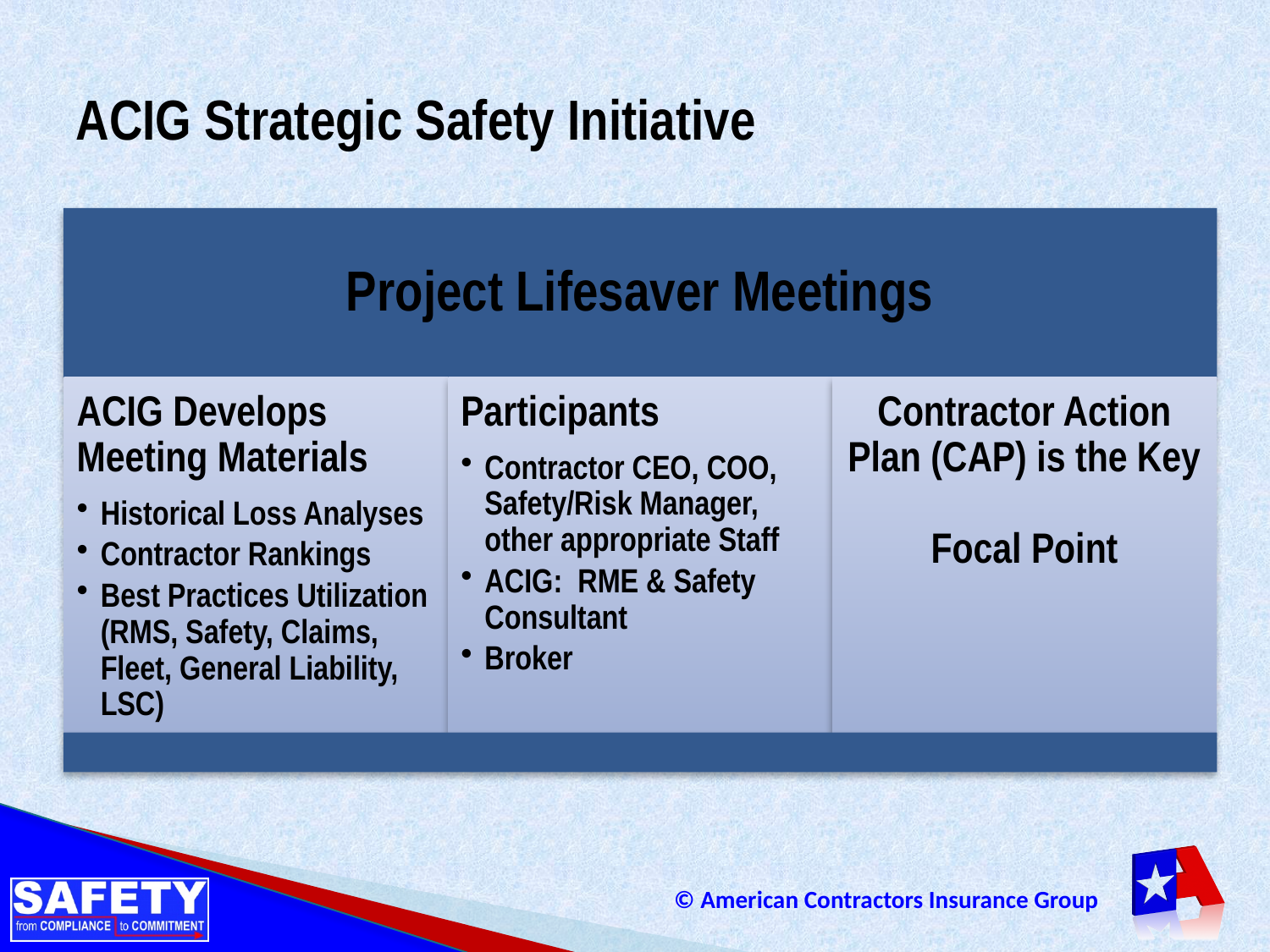

# ACIG Strategic Safety Initiative

Project Lifesaver Meetings
ACIG Develops Meeting Materials
Historical Loss Analyses
Contractor Rankings
Best Practices Utilization (RMS, Safety, Claims, Fleet, General Liability, LSC)
Participants
Contractor CEO, COO, Safety/Risk Manager, other appropriate Staff
ACIG:  RME & Safety Consultant
Broker
Contractor Action Plan (CAP) is the Key
Focal Point